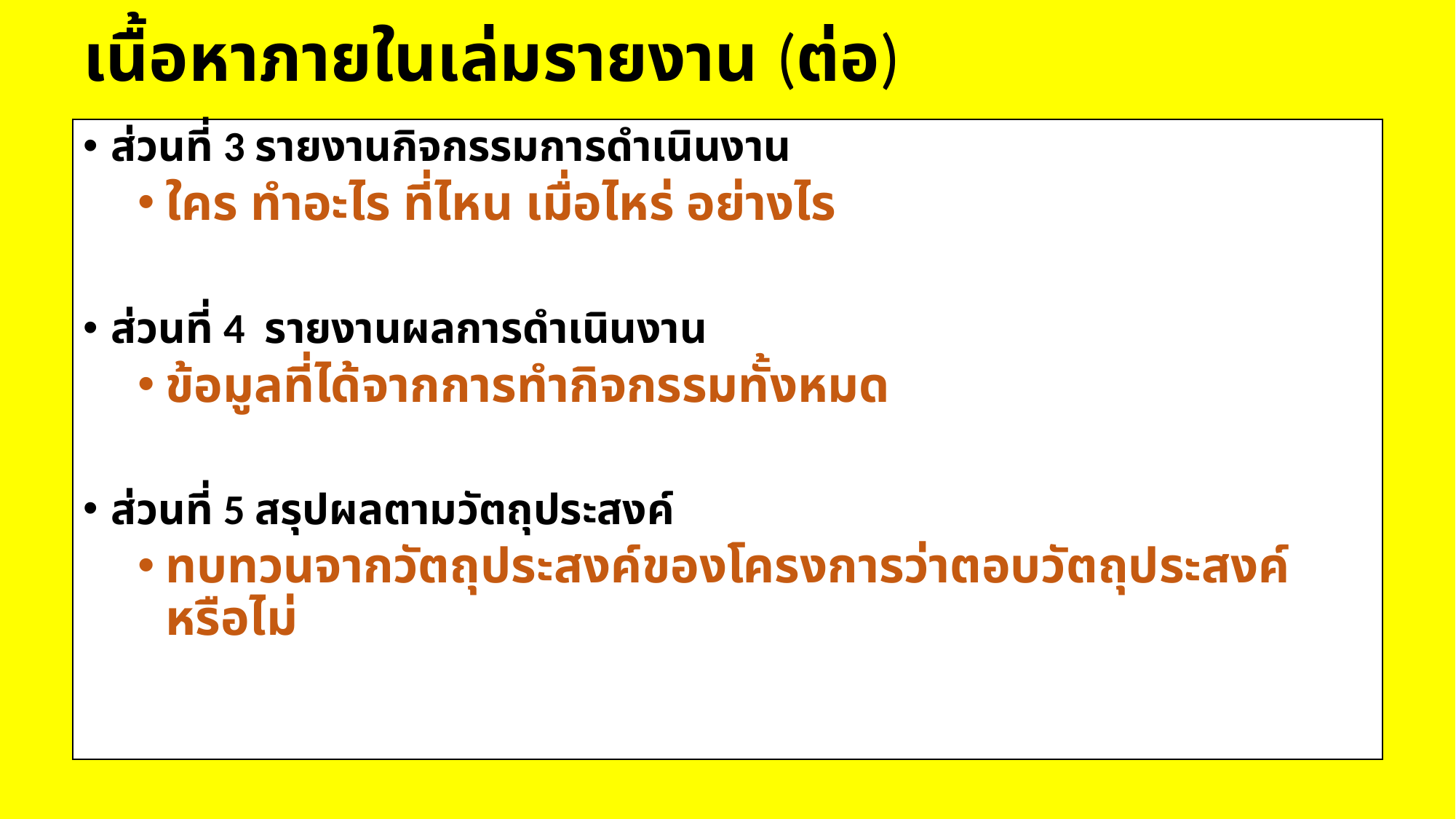

# เนื้อหาภายในเล่มรายงาน (ต่อ)
ส่วนที่ 3 รายงานกิจกรรมการดำเนินงาน
ใคร ทำอะไร ที่ไหน เมื่อไหร่ อย่างไร

ส่วนที่ 4  รายงานผลการดำเนินงาน
ข้อมูลที่ได้จากการทำกิจกรรมทั้งหมด

ส่วนที่ 5 สรุปผลตามวัตถุประสงค์
ทบทวนจากวัตถุประสงค์ของโครงการว่าตอบวัตถุประสงค์หรือไม่